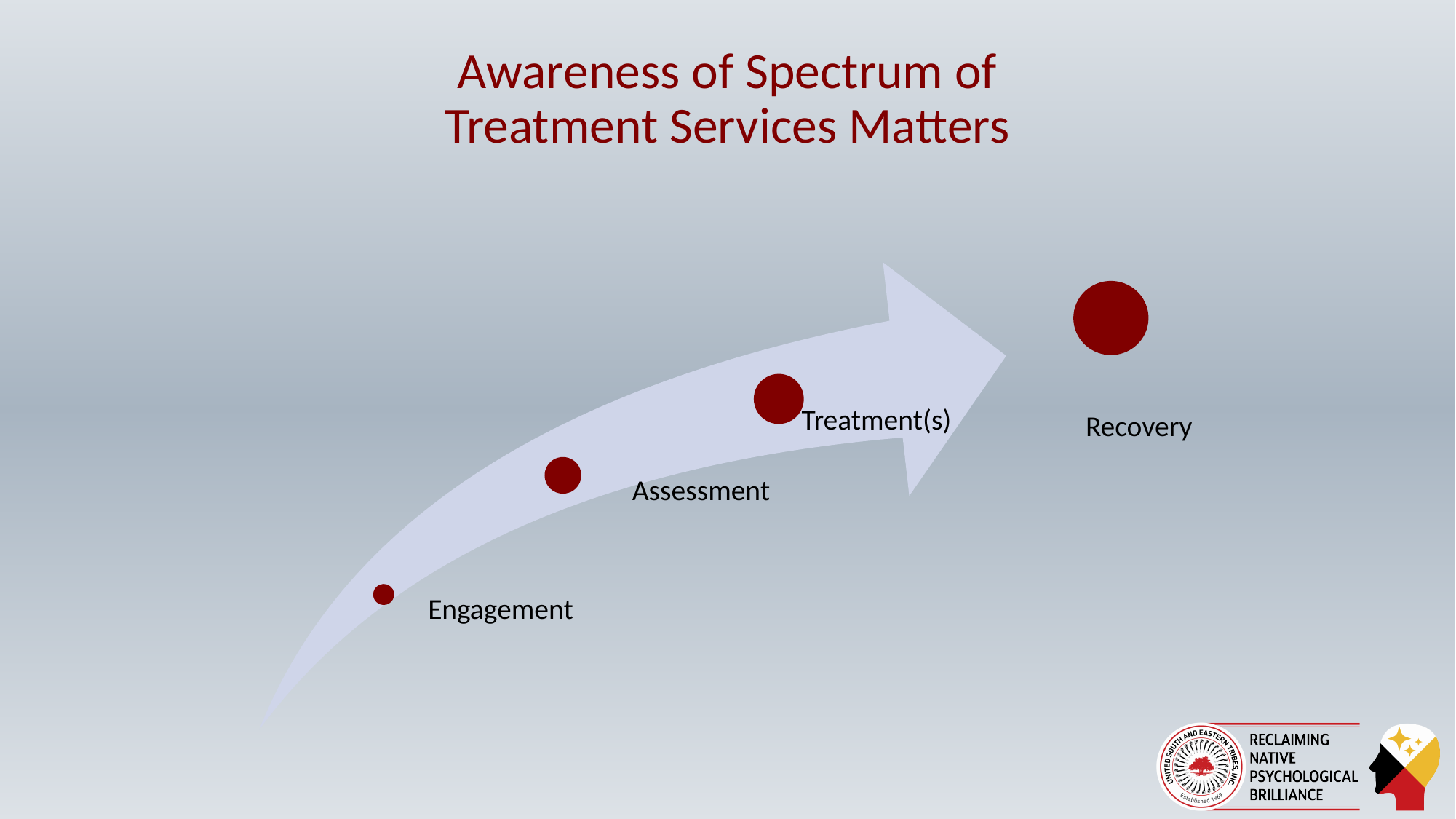

40
# Awareness of Spectrum of Treatment Services Matters
Engagement
Assessment
Treatment(s)

Recovery